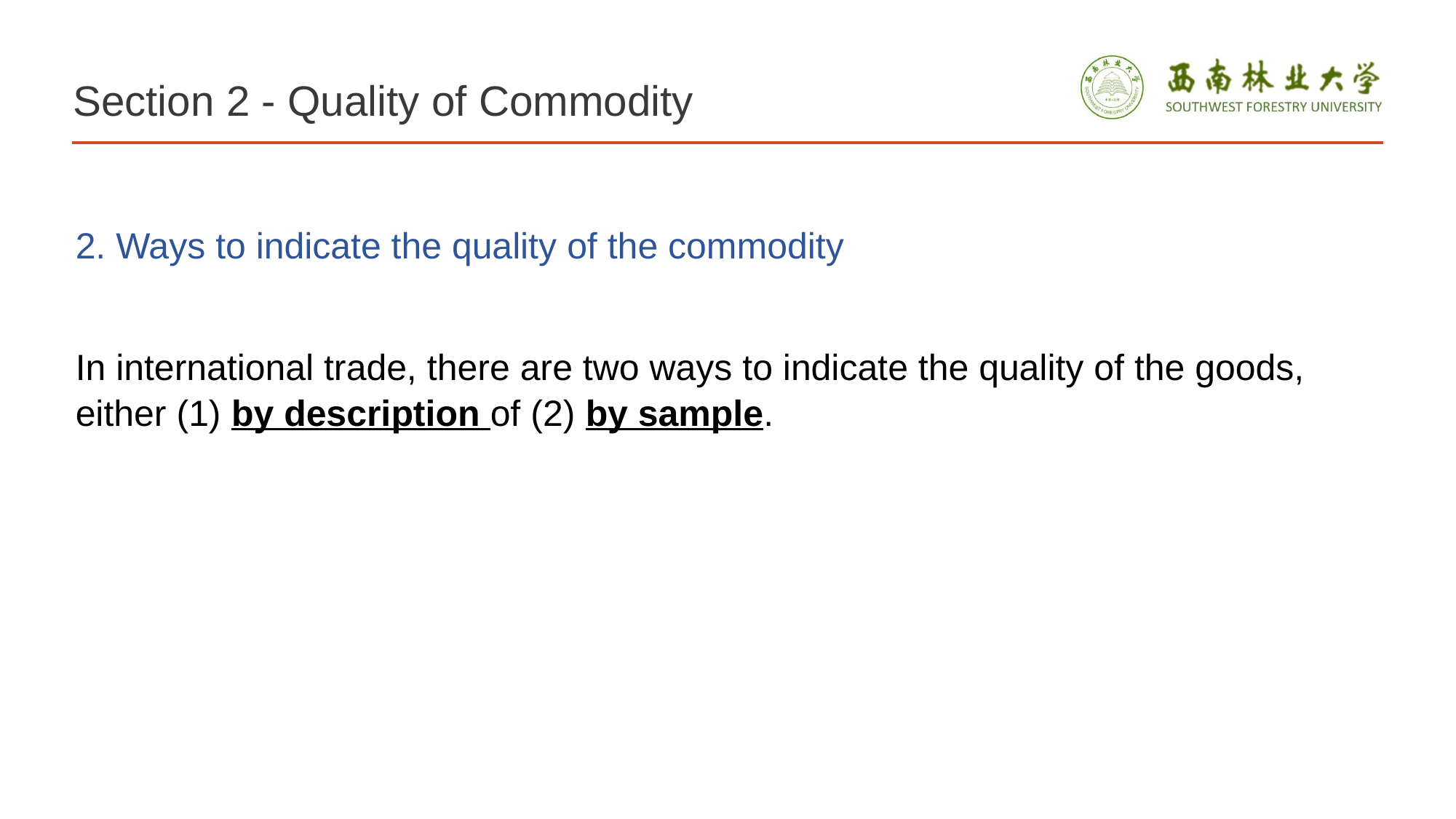

# Section 2 - Quality of Commodity

2. Ways to indicate the quality of the commodity

In international trade, there are two ways to indicate the quality of the goods, either (1) by description of (2) by sample.